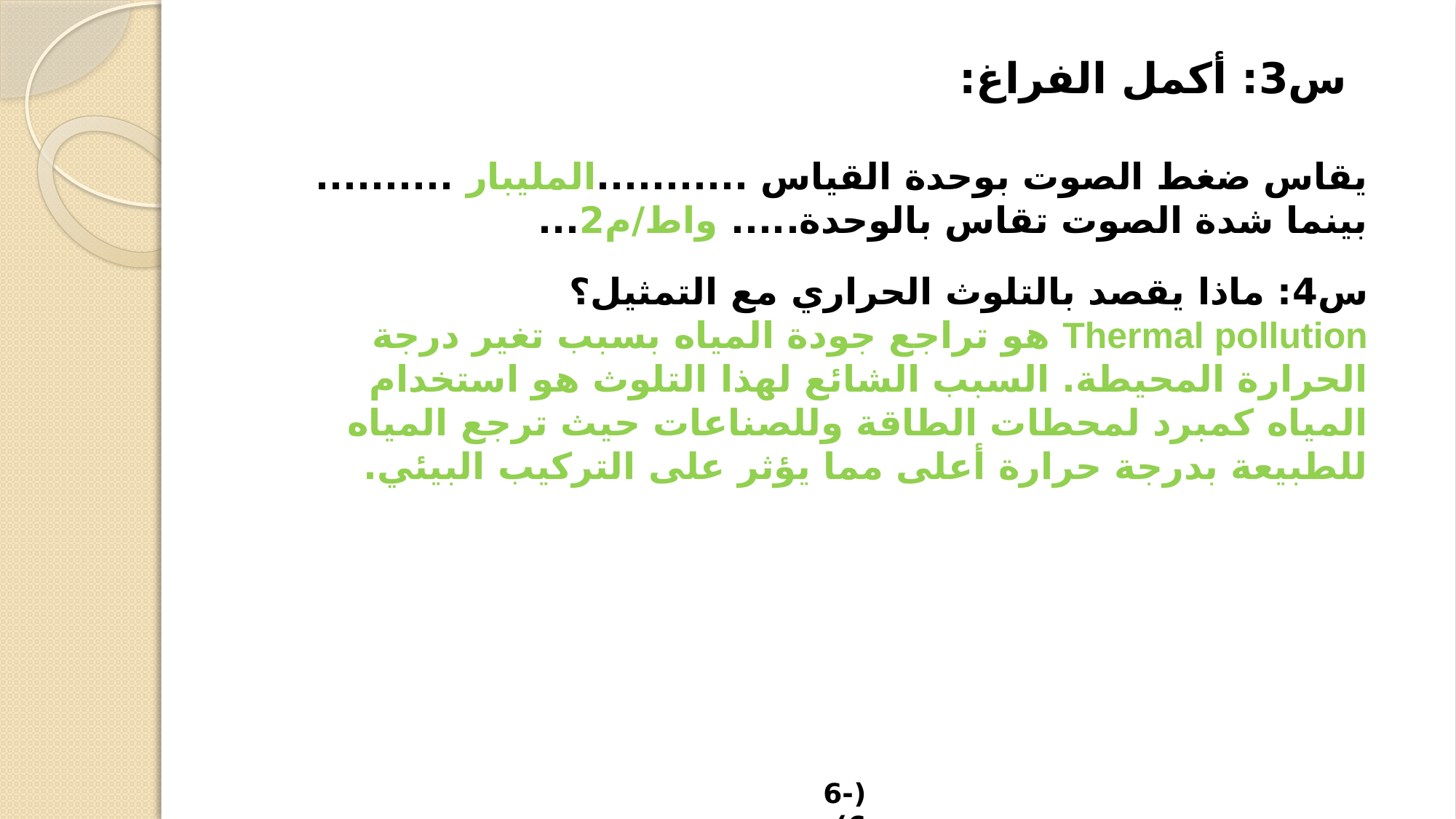

س3: أكمل الفراغ:
يقاس ضغط الصوت بوحدة القياس ...........المليبار .......... بينما شدة الصوت تقاس بالوحدة..... واط/م2...
س4: ماذا يقصد بالتلوث الحراري مع التمثيل؟
Thermal pollution‏ هو تراجع جودة المياه بسبب تغير درجة الحرارة المحيطة. السبب الشائع لهذا التلوث هو استخدام المياه كمبرد لمحطات الطاقة وللصناعات حيث ترجع المياه للطبيعة بدرجة حرارة أعلى مما يؤثر على التركيب البيئي.
(6-6)